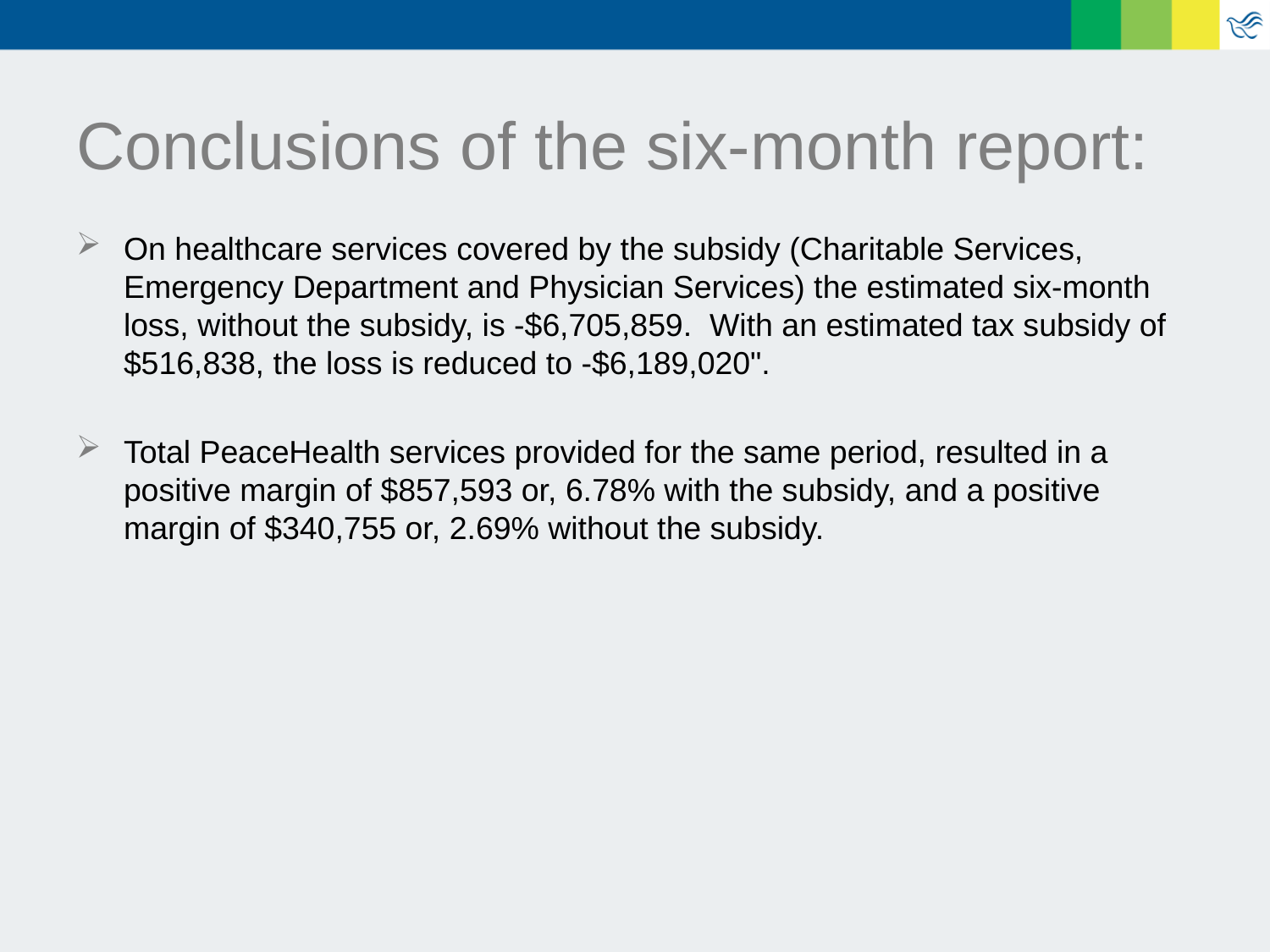

# Conclusions of the six-month report:
On healthcare services covered by the subsidy (Charitable Services, Emergency Department and Physician Services) the estimated six-month loss, without the subsidy, is -$6,705,859.  With an estimated tax subsidy of $516,838, the loss is reduced to -$6,189,020".

Total PeaceHealth services provided for the same period, resulted in a positive margin of $857,593 or, 6.78% with the subsidy, and a positive margin of $340,755 or, 2.69% without the subsidy.